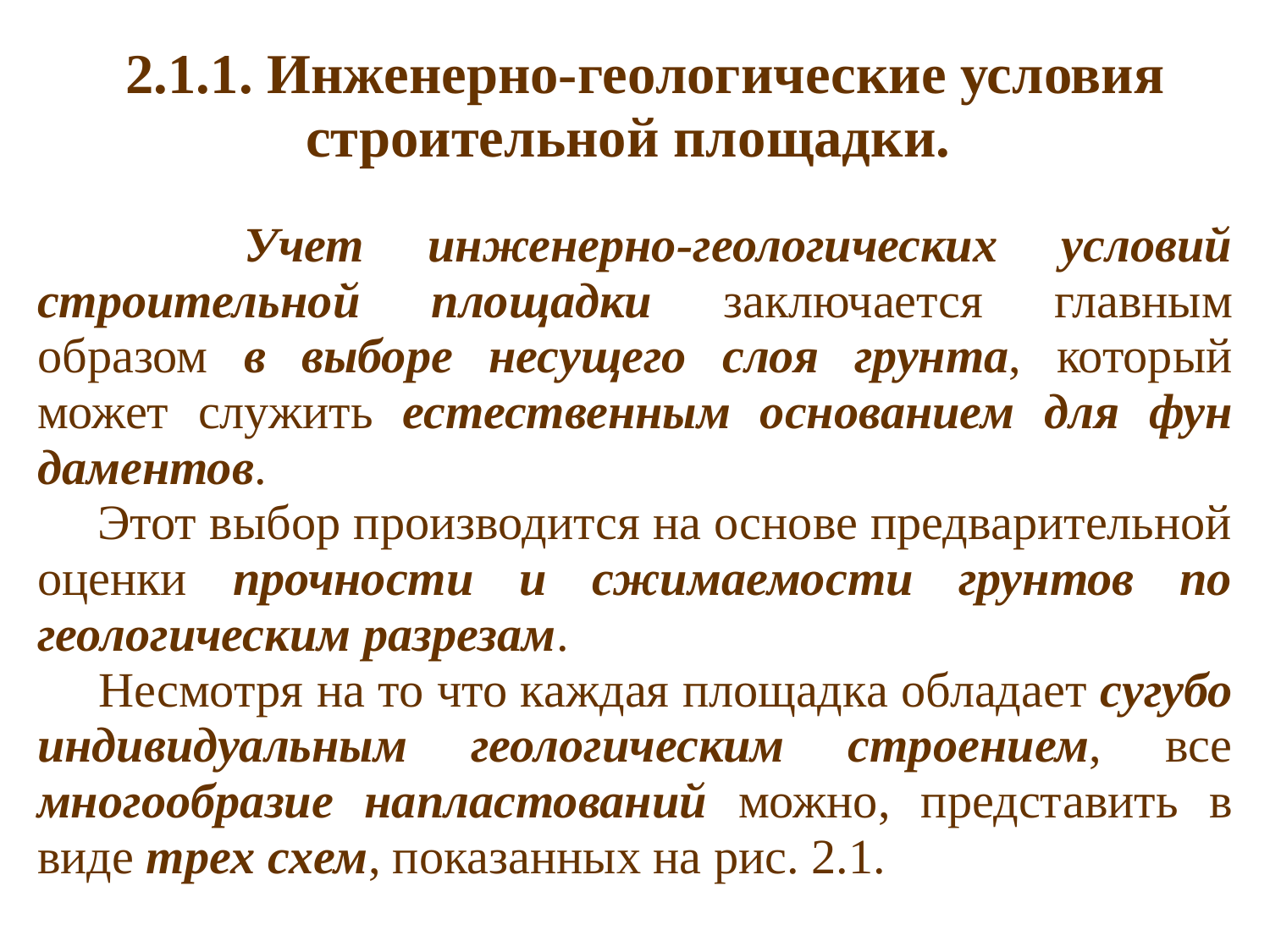

2.1.1. Инженерно-геологические условия строительной пло­щадки.

   Учет инженерно-геологических условий строительной пло­щадки заключается главным образом в выборе несущего слоя грун­та, который может служить естественным основанием для фун­даментов.
   Этот выбор производится на основе предварительной оценки прочности и сжимаемости грунтов по геологическим раз­резам.
   Несмотря на то что каждая площадка обладает сугубо индивидуальным геологическим строением, все многообразие на­пластований можно, представить в виде трех схем, показанных на рис. 2.1.